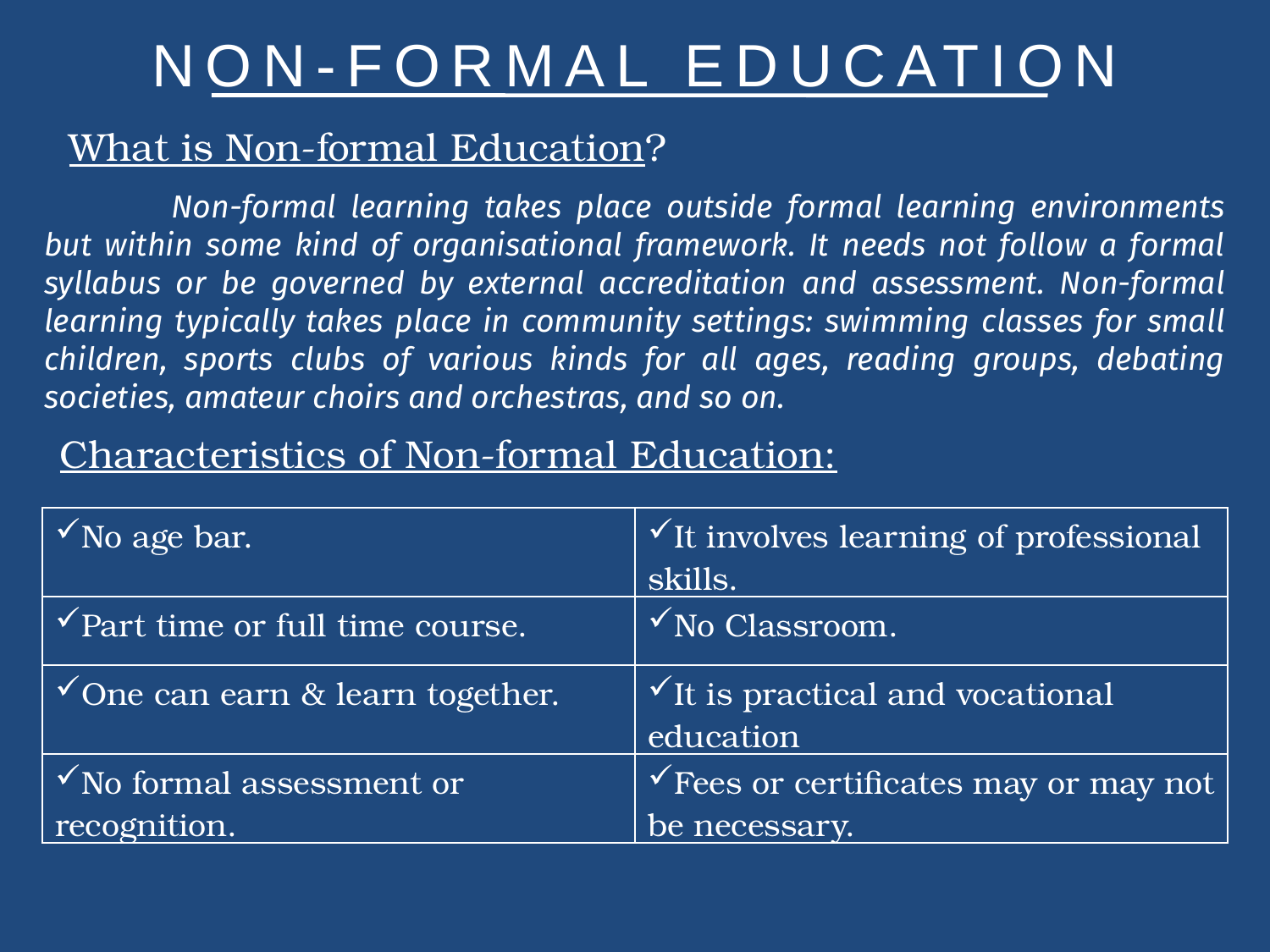

NON-FORMAL EDUCATION
What is Non-formal Education?
	Non-formal learning takes place outside formal learning environments but within some kind of organisational framework. It needs not follow a formal syllabus or be governed by external accreditation and assessment. Non-formal learning typically takes place in community settings: swimming classes for small children, sports clubs of various kinds for all ages, reading groups, debating societies, amateur choirs and orchestras, and so on.
Characteristics of Non-formal Education:
| No age bar. | It involves learning of professional skills. |
| --- | --- |
| Part time or full time course. | No Classroom. |
| One can earn & learn together. | It is practical and vocational education |
| No formal assessment or recognition. | Fees or certificates may or may not be necessary. |